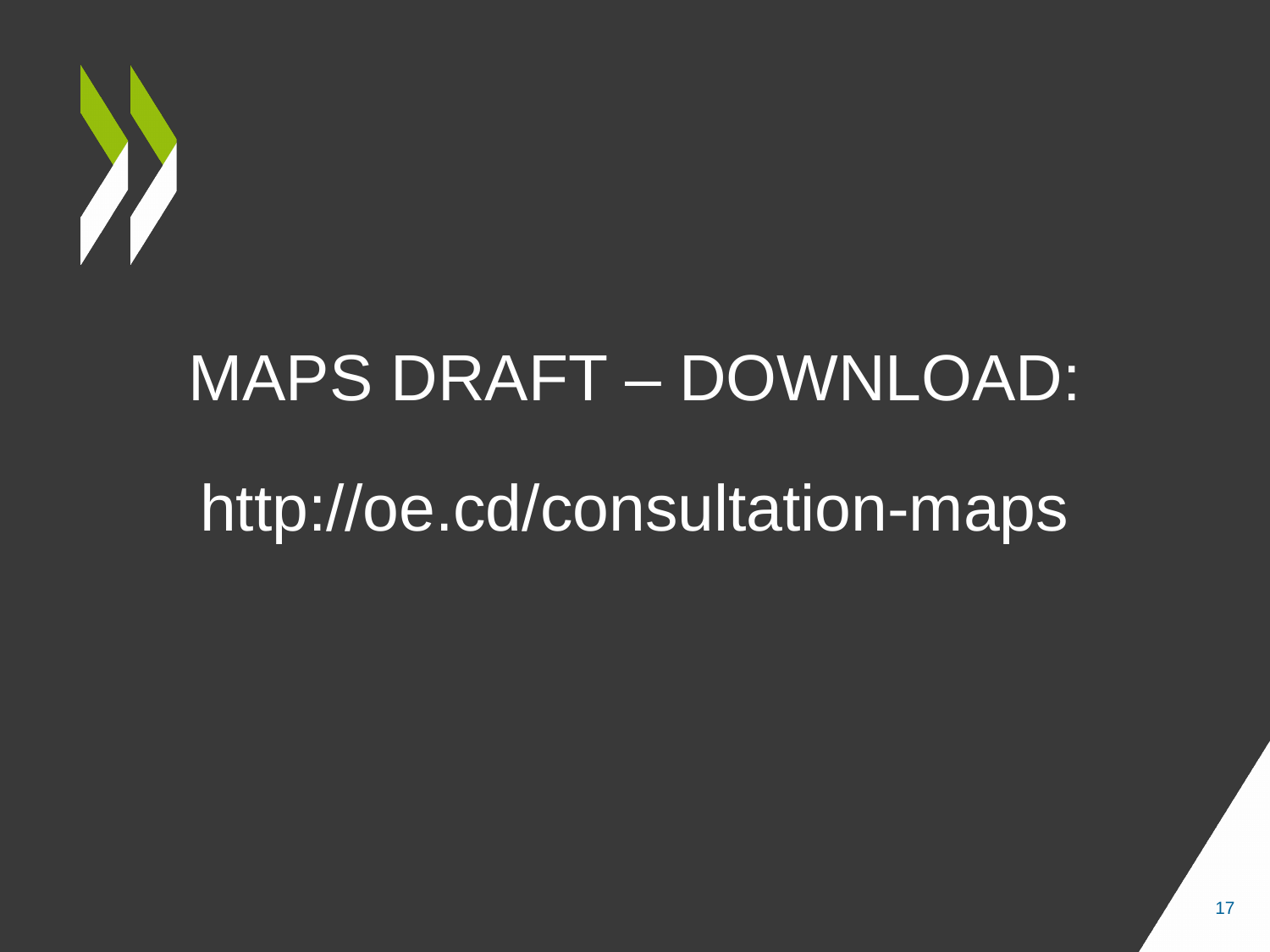

# MAPS draft – download: http://oe.cd/consultation-maps
17